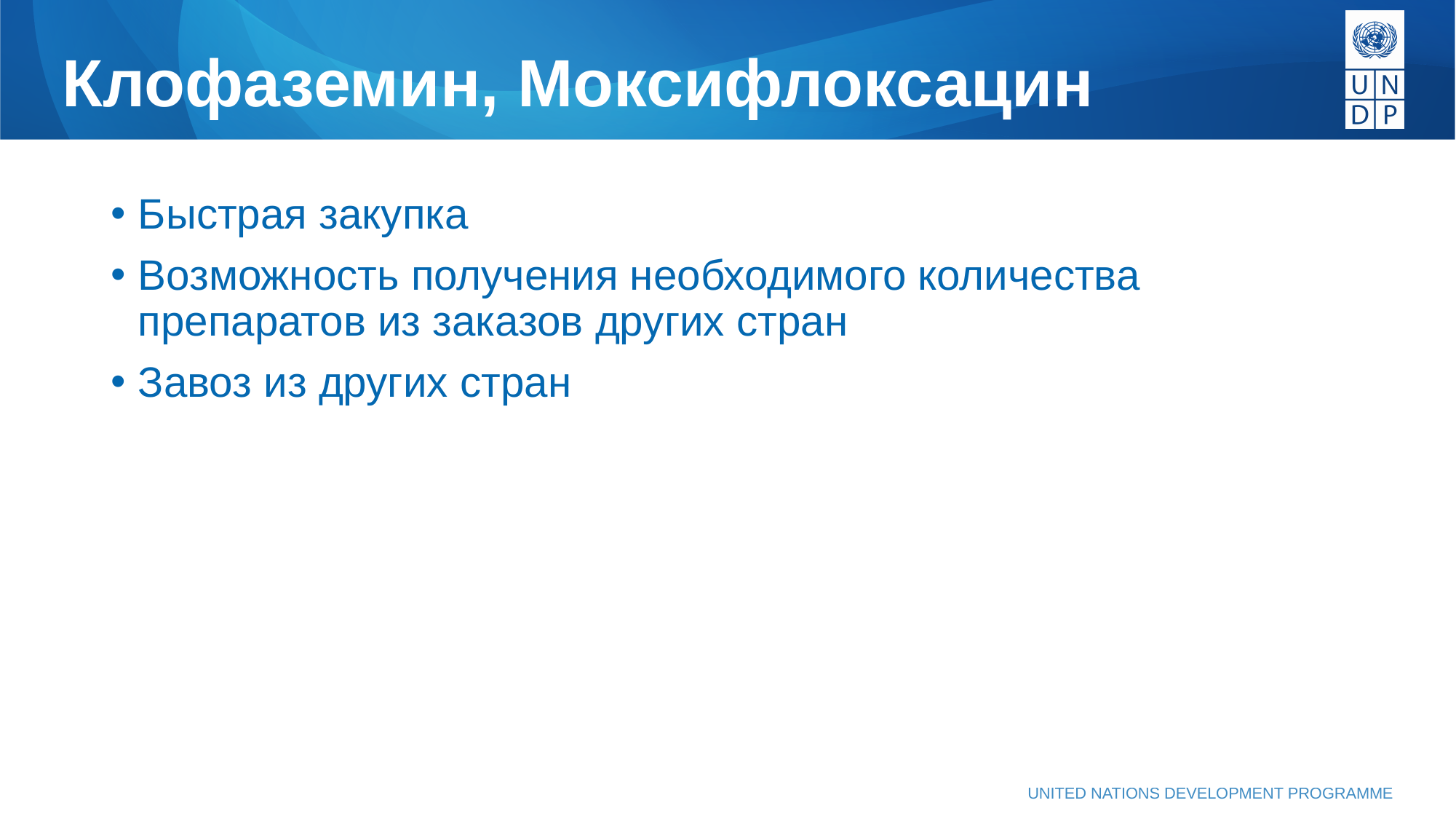

# Клофаземин, Моксифлоксацин
Быстрая закупка
Возможность получения необходимого количества препаратов из заказов других стран
Завоз из других стран